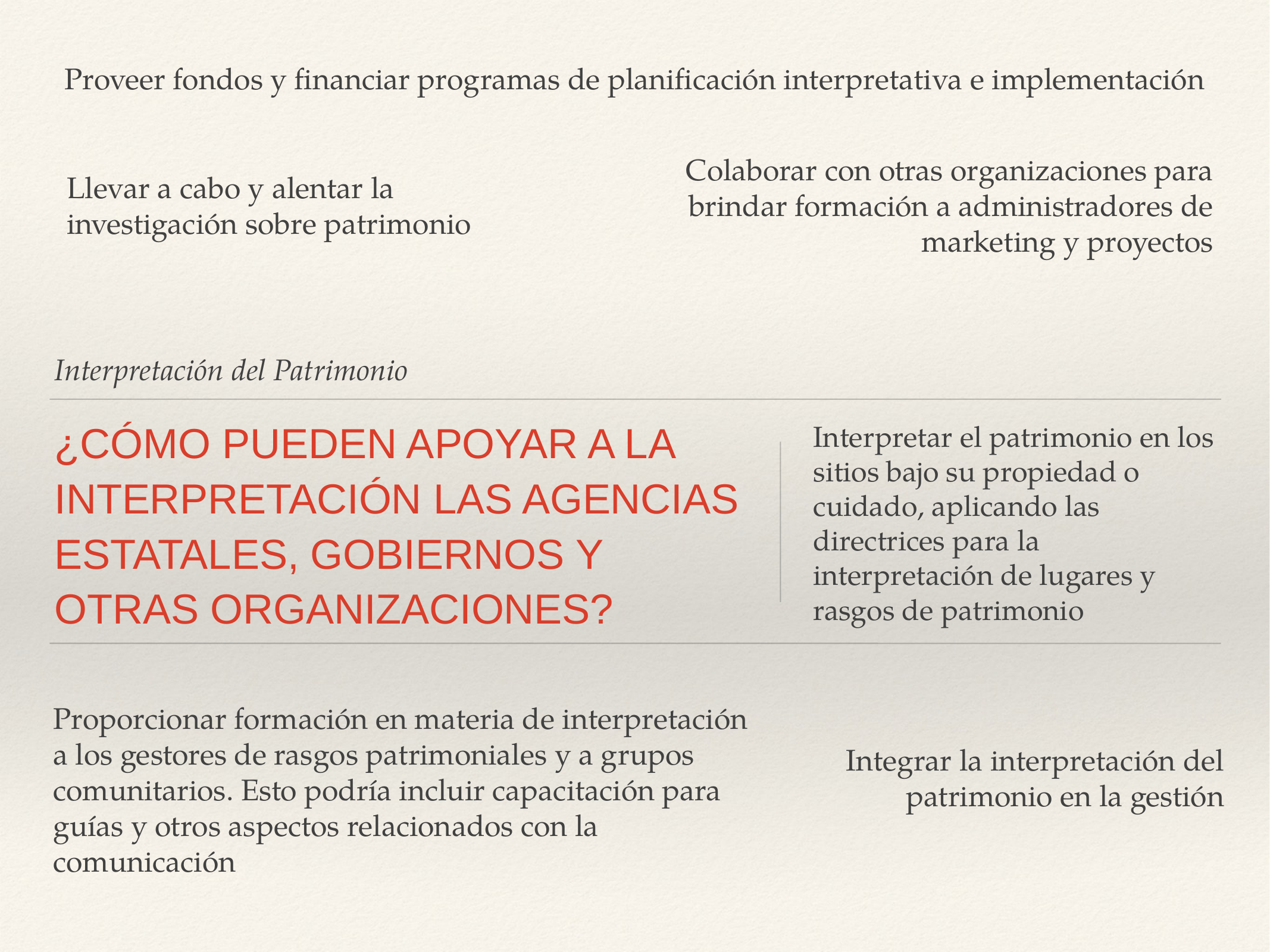

Proveer fondos y financiar programas de planificación interpretativa e implementación
Colaborar con otras organizaciones para brindar formación a administradores de marketing y proyectos
Llevar a cabo y alentar la investigación sobre patrimonio
Interpretación del Patrimonio
# ¿CÓMO PUEDEN APOYAR A LA INTERPRETACIÓN LAS AGENCIAS ESTATALES, GOBIERNOS Y OTRAS ORGANIZACIONES?
Interpretar el patrimonio en los sitios bajo su propiedad o cuidado, aplicando las directrices para la interpretación de lugares y rasgos de patrimonio
Proporcionar formación en materia de interpretación a los gestores de rasgos patrimoniales y a grupos comunitarios. Esto podría incluir capacitación para guías y otros aspectos relacionados con la comunicación
Integrar la interpretación del patrimonio en la gestión